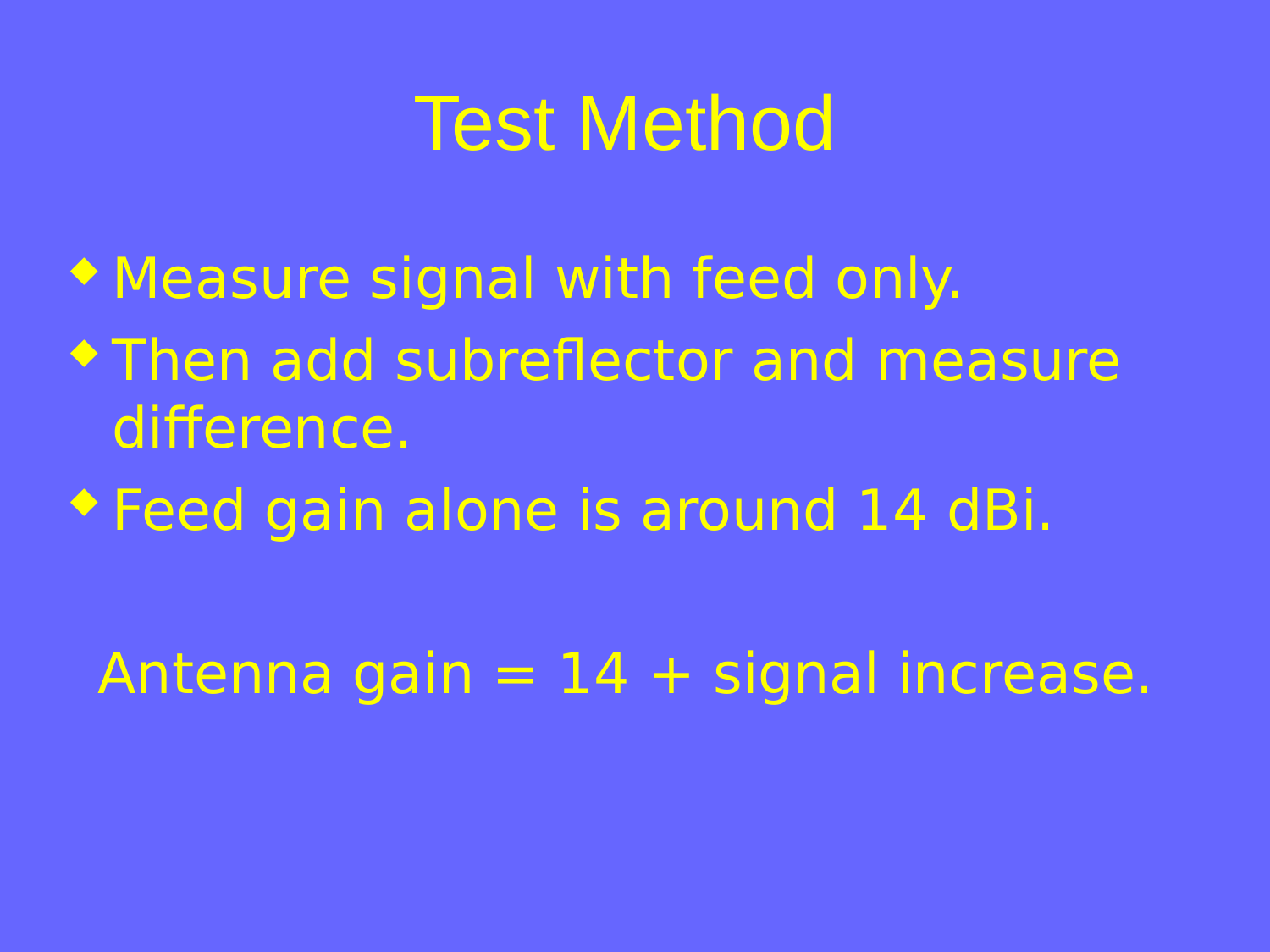

Test Method
Measure signal with feed only.
Then add subreflector and measure difference.
Feed gain alone is around 14 dBi.

Antenna gain = 14 + signal increase.